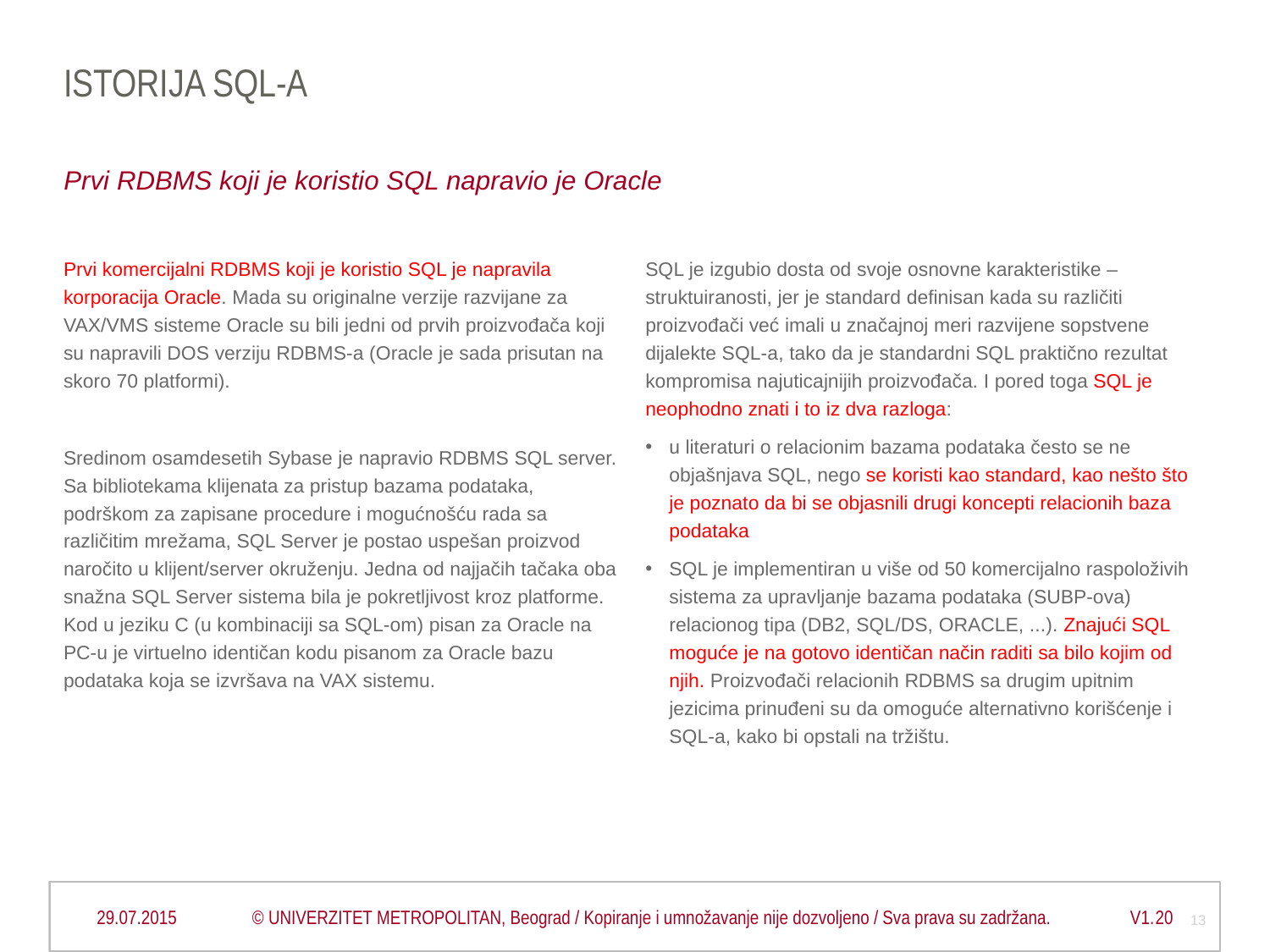

# Istorija SQL-a
Prvi RDBMS koji je koristio SQL napravio je Oracle
Prvi komercijalni RDBMS koji je koristio SQL je napravila korporacija Oracle. Mada su originalne verzije razvijane za VAX/VMS sisteme Oracle su bili jedni od prvih proizvođača koji su napravili DOS verziju RDBMS-a (Oracle je sada prisutan na skoro 70 platformi).

Sredinom osamdesetih Sybase je napravio RDBMS SQL server. Sa bibliotekama klijenata za pristup bazama podataka, podrškom za zapisane procedure i mogućnošću rada sa različitim mrežama, SQL Server je postao uspešan proizvod naročito u klijent/server okruženju. Jedna od najjačih tačaka oba snažna SQL Server sistema bila je pokretljivost kroz platforme. Kod u jeziku C (u kombinaciji sa SQL-om) pisan za Oracle na PC-u je virtuelno identičan kodu pisanom za Oracle bazu podataka koja se izvršava na VAX sistemu.

SQL je izgubio dosta od svoje osnovne karakteristike – struktuiranosti, jer je standard definisan kada su različiti proizvođači već imali u značajnoj meri razvijene sopstvene dijalekte SQL-a, tako da je standardni SQL praktično rezultat kompromisa najuticajnijih proizvođača. I pored toga SQL je neophodno znati i to iz dva razloga:
u literaturi o relacionim bazama podataka često se ne objašnjava SQL, nego se koristi kao standard, kao nešto što je poznato da bi se objasnili drugi koncepti relacionih baza podataka
SQL je implementiran u više od 50 komercijalno raspoloživih sistema za upravljanje bazama podataka (SUBP-ova) relacionog tipa (DB2, SQL/DS, ORACLE, ...). Znajući SQL moguće je na gotovo identičan način raditi sa bilo kojim od njih. Proizvođači relacionih RDBMS sa drugim upitnim jezicima prinuđeni su da omoguće alternativno korišćenje i  SQL-a, kako bi opstali na tržištu.